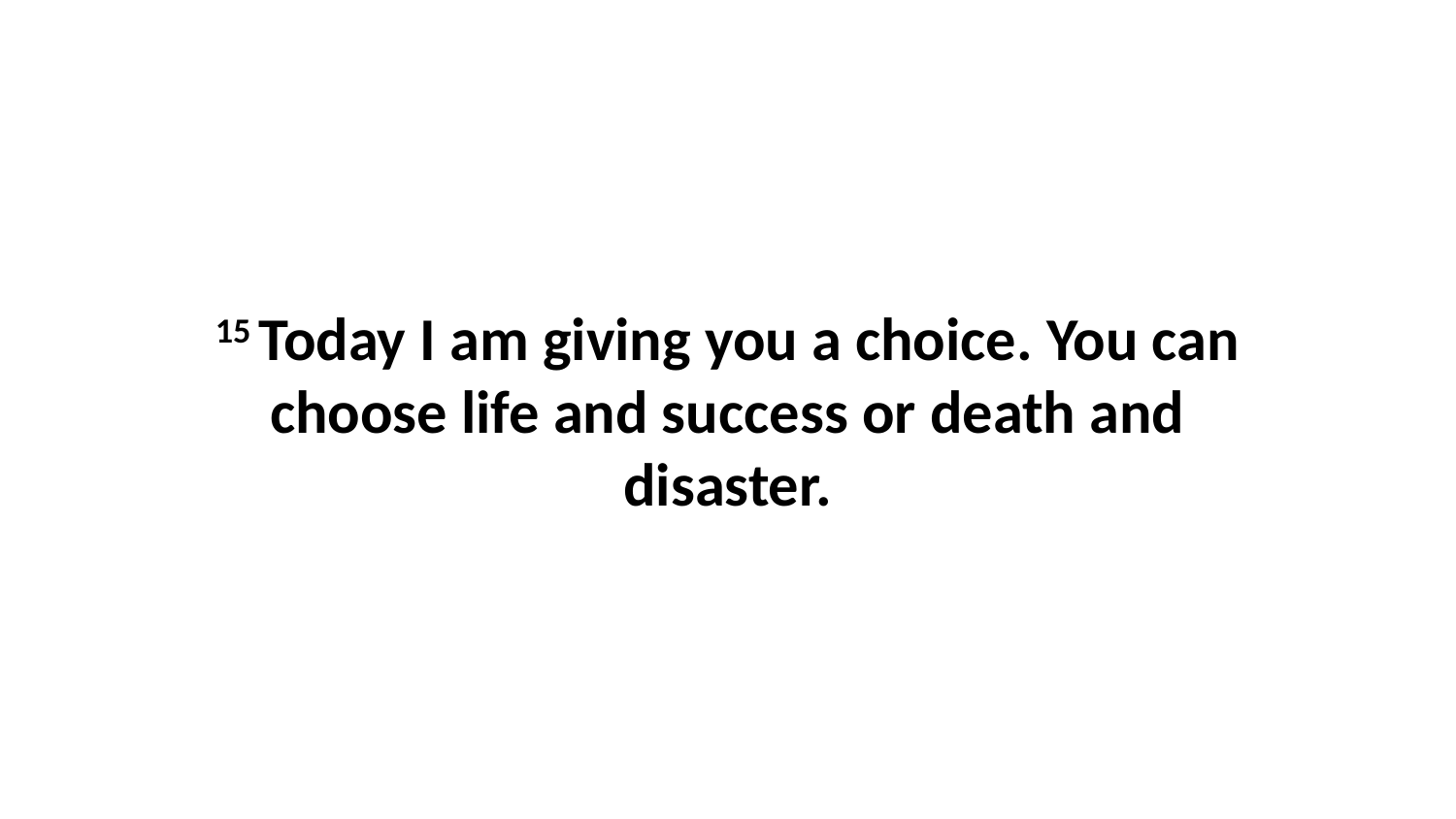

15 Today I am giving you a choice. You can choose life and success or death and disaster.